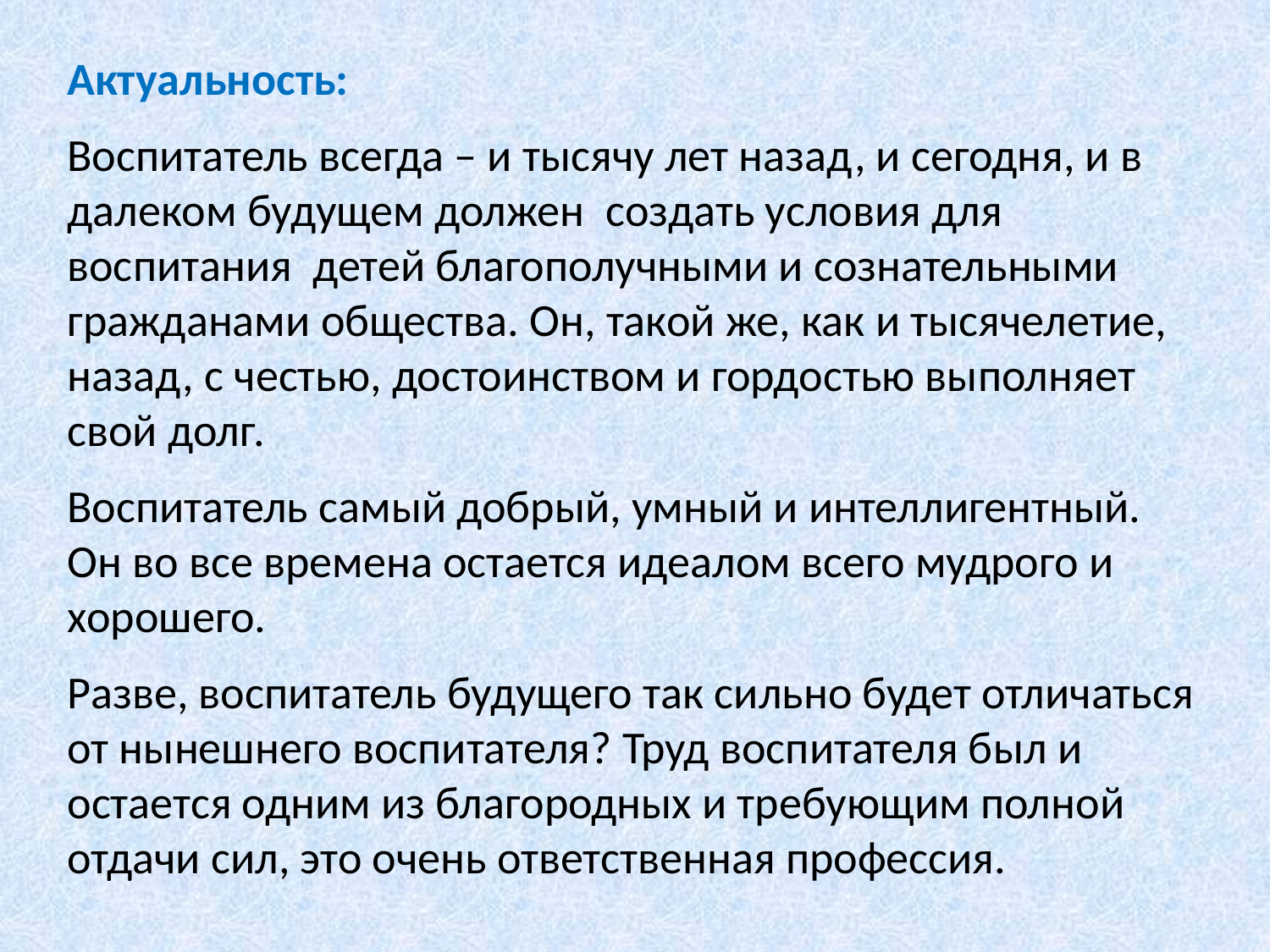

Актуальность:
Воспитатель всегда – и тысячу лет назад, и сегодня, и в далеком будущем должен  создать условия для воспитания  детей благополучными и сознательными гражданами общества. Он, такой же, как и тысячелетие, назад, с честью, достоинством и гордостью выполняет свой долг.
Воспитатель самый добрый, умный и интеллигентный. Он во все времена остается идеалом всего мудрого и хорошего.
Разве, воспитатель будущего так сильно будет отличаться от нынешнего воспитателя? Труд воспитателя был и остается одним из благородных и требующим полной отдачи сил, это очень ответственная профессия.